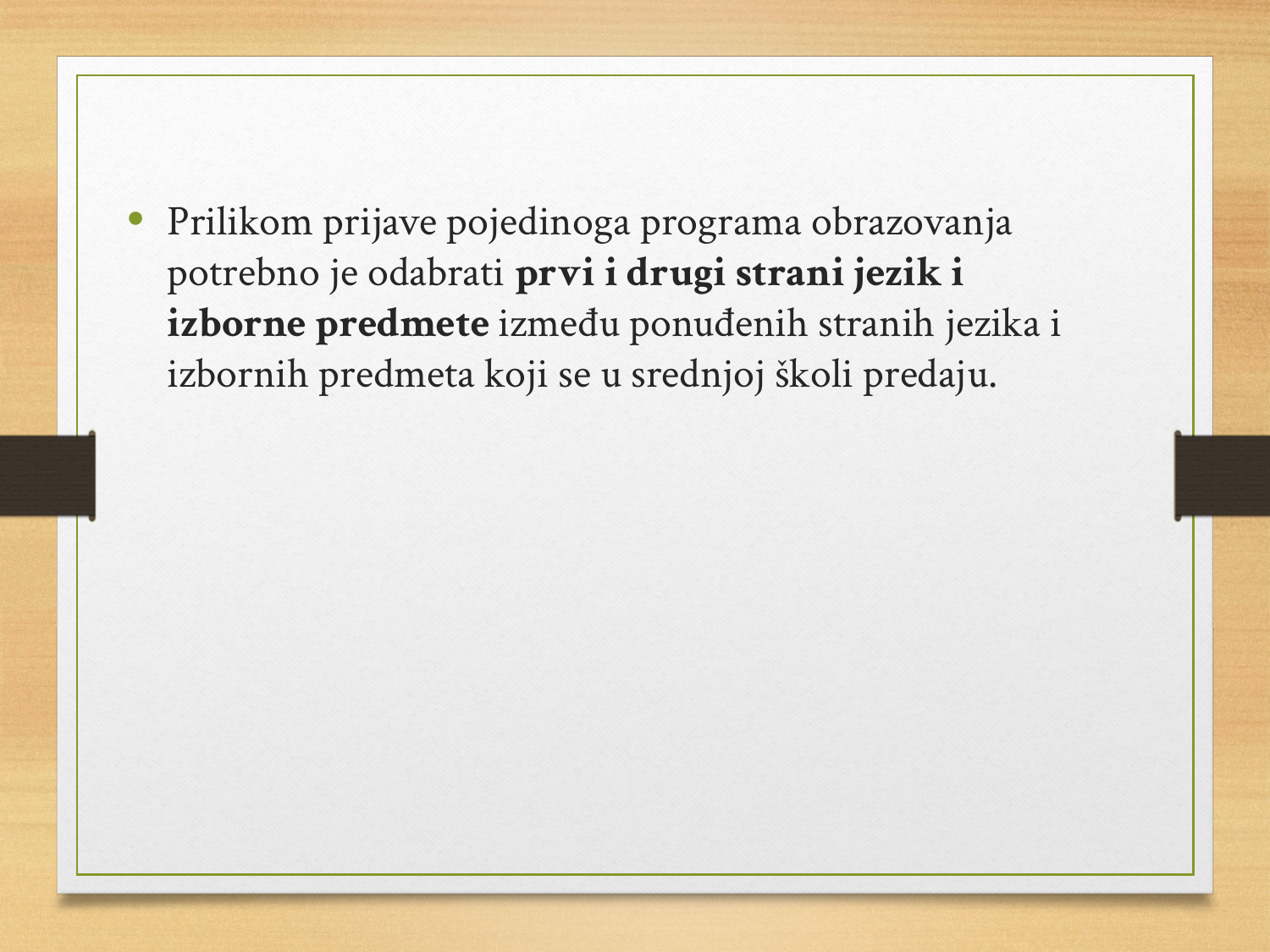

Prilikom prijave pojedinoga programa obrazovanja potrebno je odabrati prvi i drugi strani jezik i izborne predmete između ponuđenih stranih jezika i izbornih predmeta koji se u srednjoj školi predaju.